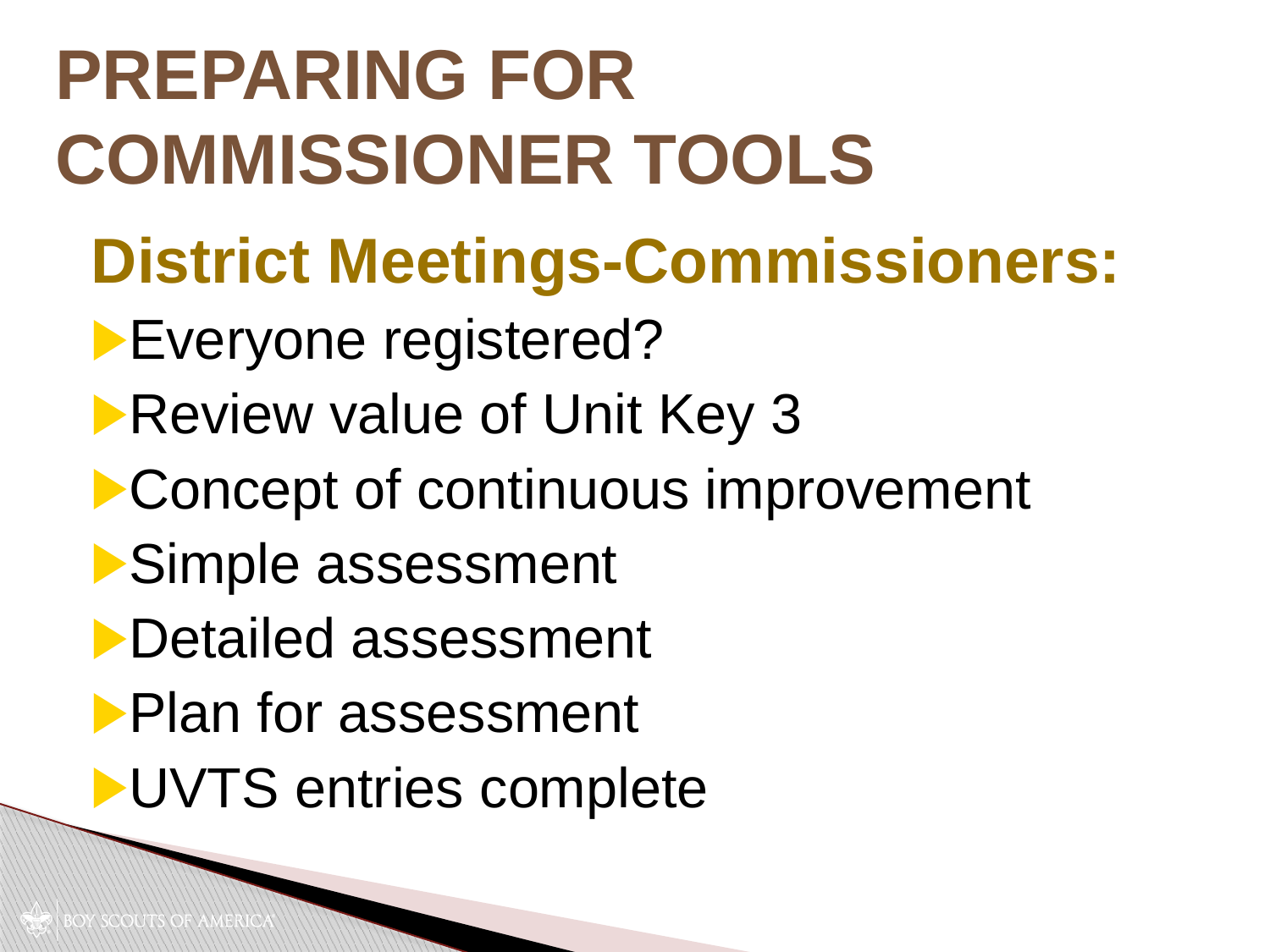

# Preparing for Commissioner Tools
District Meetings-Commissioners:
Everyone registered?
Review value of Unit Key 3
Concept of continuous improvement
Simple assessment
Detailed assessment
Plan for assessment
UVTS entries complete